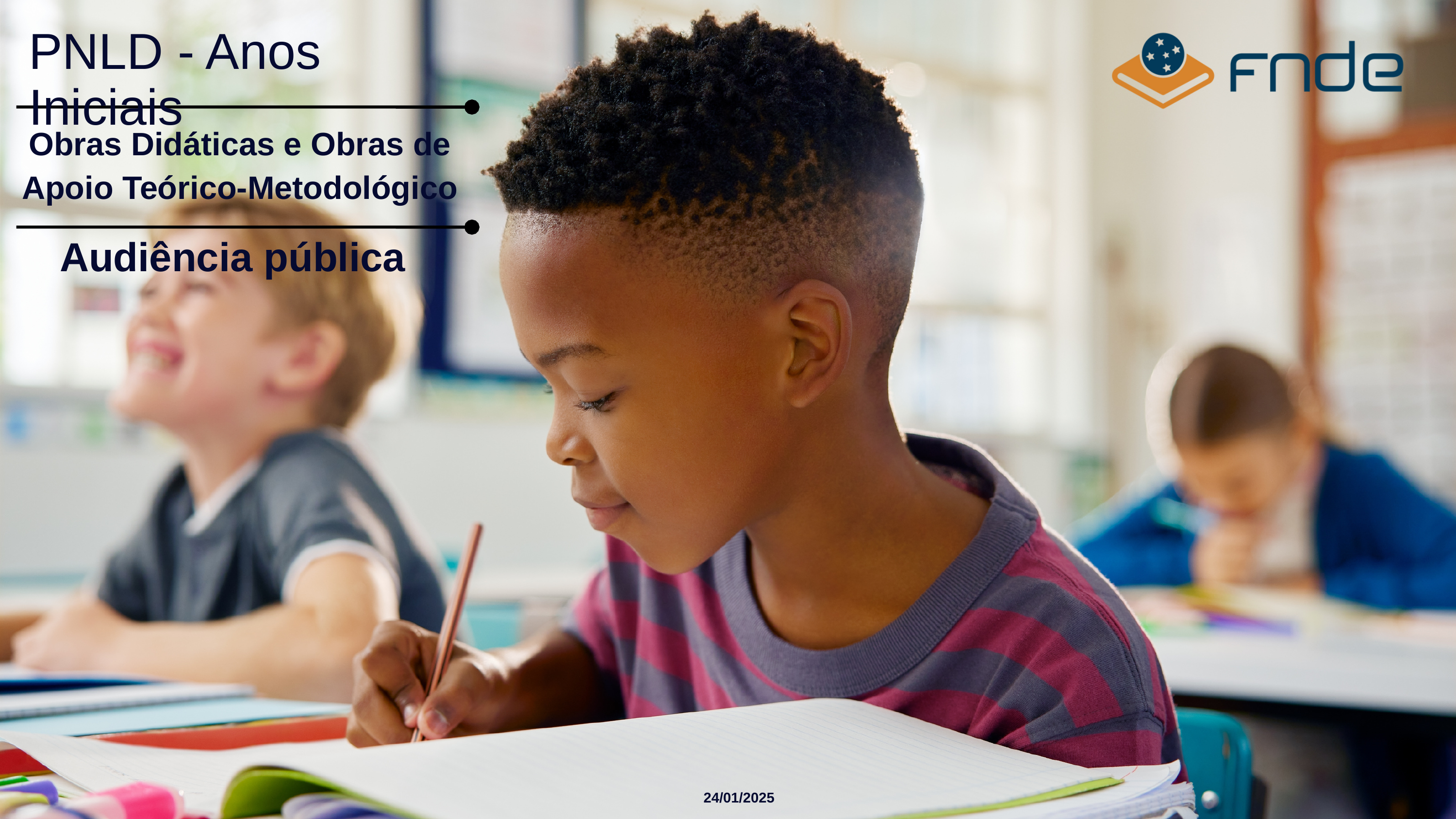

PNLD - Anos Iniciais

Obras Didáticas e Obras de
Apoio Teórico-Metodológico

Audiência pública
24/01/2025